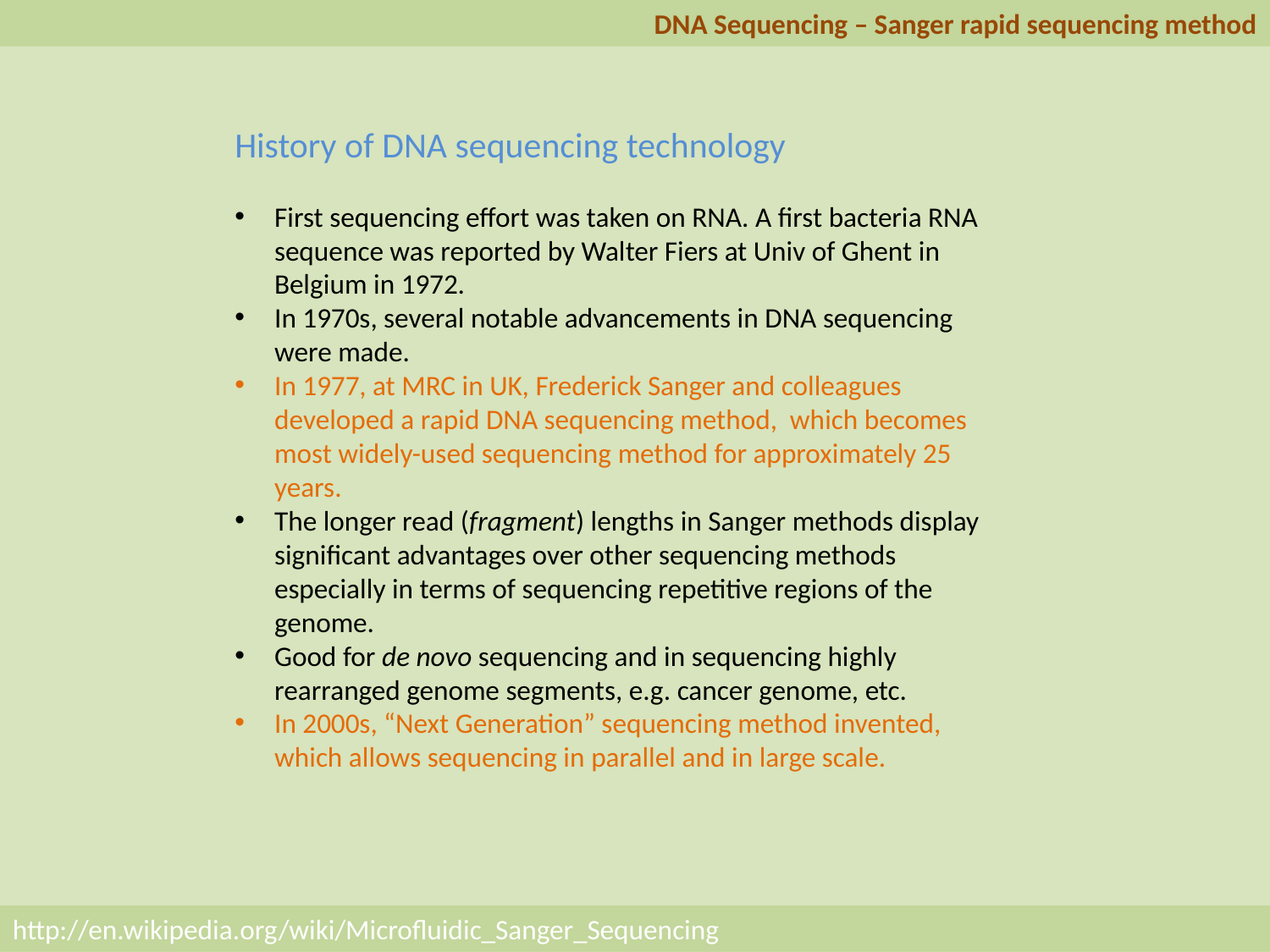

DNA Sequencing – Sanger rapid sequencing method
History of DNA sequencing technology

First sequencing effort was taken on RNA. A first bacteria RNA sequence was reported by Walter Fiers at Univ of Ghent in Belgium in 1972.
In 1970s, several notable advancements in DNA sequencing were made.
In 1977, at MRC in UK, Frederick Sanger and colleagues developed a rapid DNA sequencing method,  which becomes most widely-used sequencing method for approximately 25 years.
The longer read (fragment) lengths in Sanger methods display significant advantages over other sequencing methods especially in terms of sequencing repetitive regions of the genome.
Good for de novo sequencing and in sequencing highly rearranged genome segments, e.g. cancer genome, etc.
In 2000s, “Next Generation” sequencing method invented, which allows sequencing in parallel and in large scale.
http://en.wikipedia.org/wiki/Microfluidic_Sanger_Sequencing